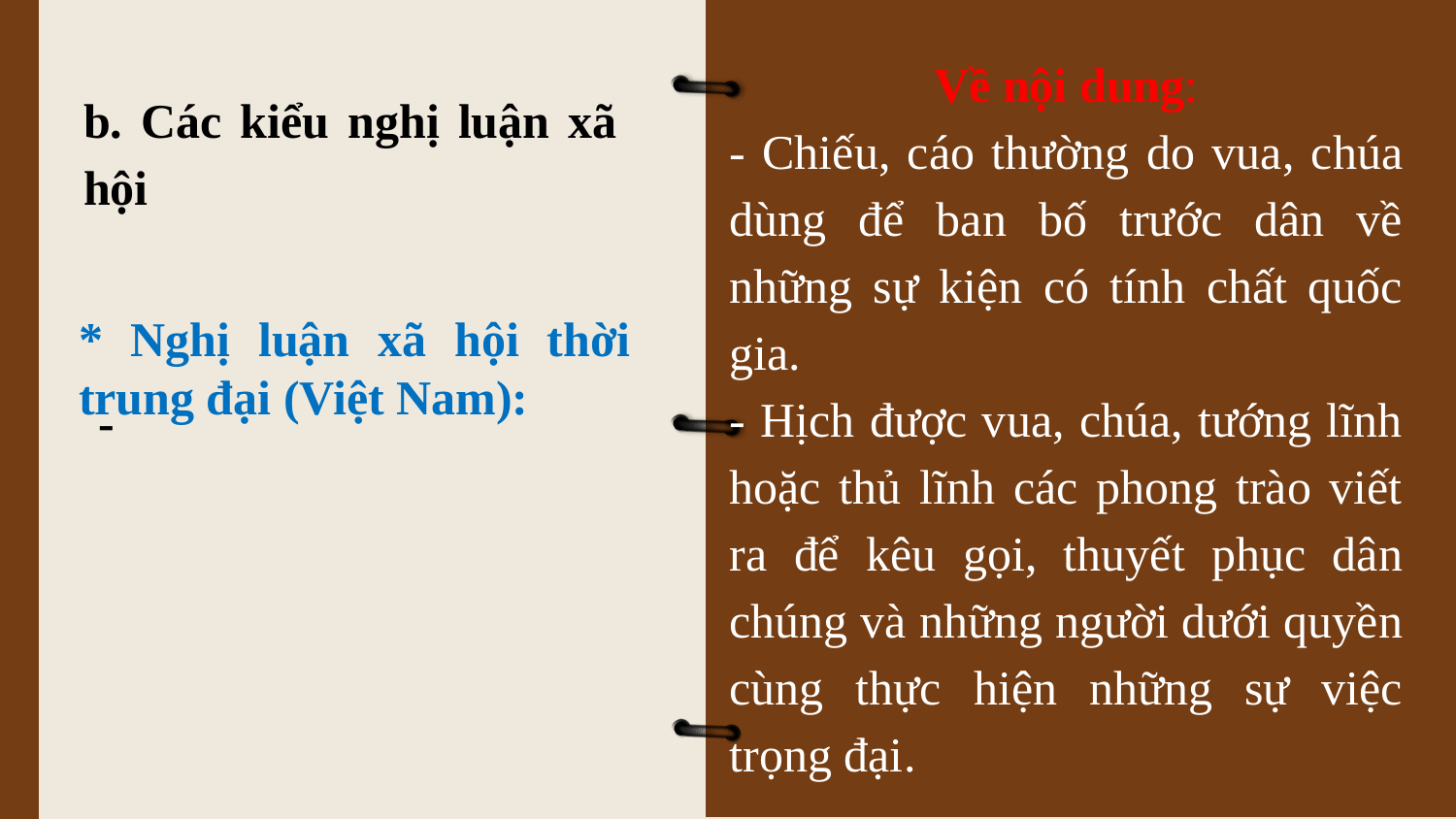

Về nội dung:
- Chiếu, cáo thường do vua, chúa dùng để ban bố trước dân về những sự kiện có tính chất quốc gia.
- Hịch được vua, chúa, tướng lĩnh hoặc thủ lĩnh các phong trào viết ra để kêu gọi, thuyết phục dân chúng và những người dưới quyền cùng thực hiện những sự việc trọng đại.

b. Các kiểu nghị luận xã hội
* Nghị luận xã hội thời trung đại (Việt Nam):
-